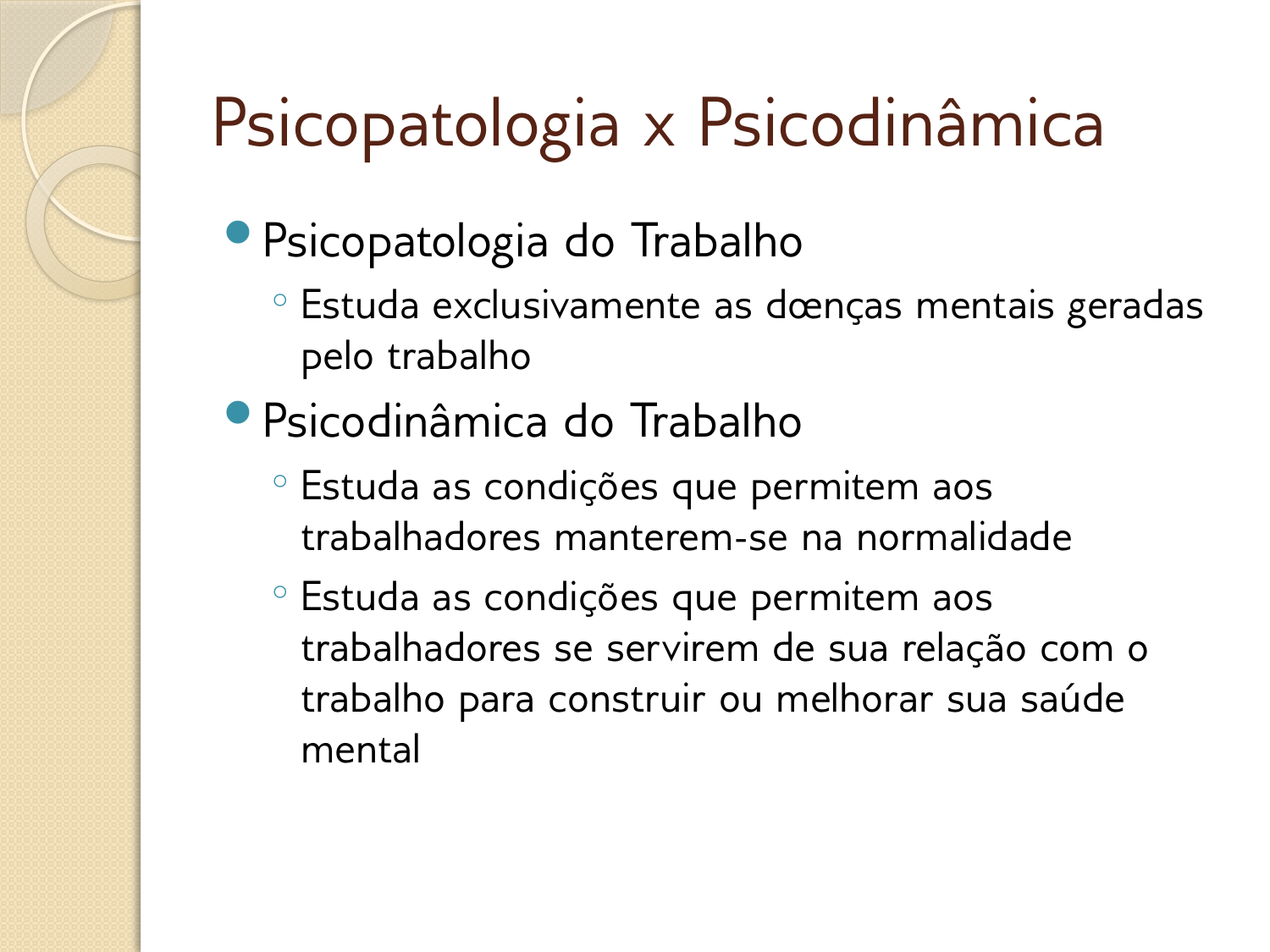

# Psicopatologia x Psicodinâmica
Psicopatologia do Trabalho
Estuda exclusivamente as doenças mentais geradas pelo trabalho
Psicodinâmica do Trabalho
Estuda as condições que permitem aos trabalhadores manterem-se na normalidade
Estuda as condições que permitem aos trabalhadores se servirem de sua relação com o trabalho para construir ou melhorar sua saúde mental